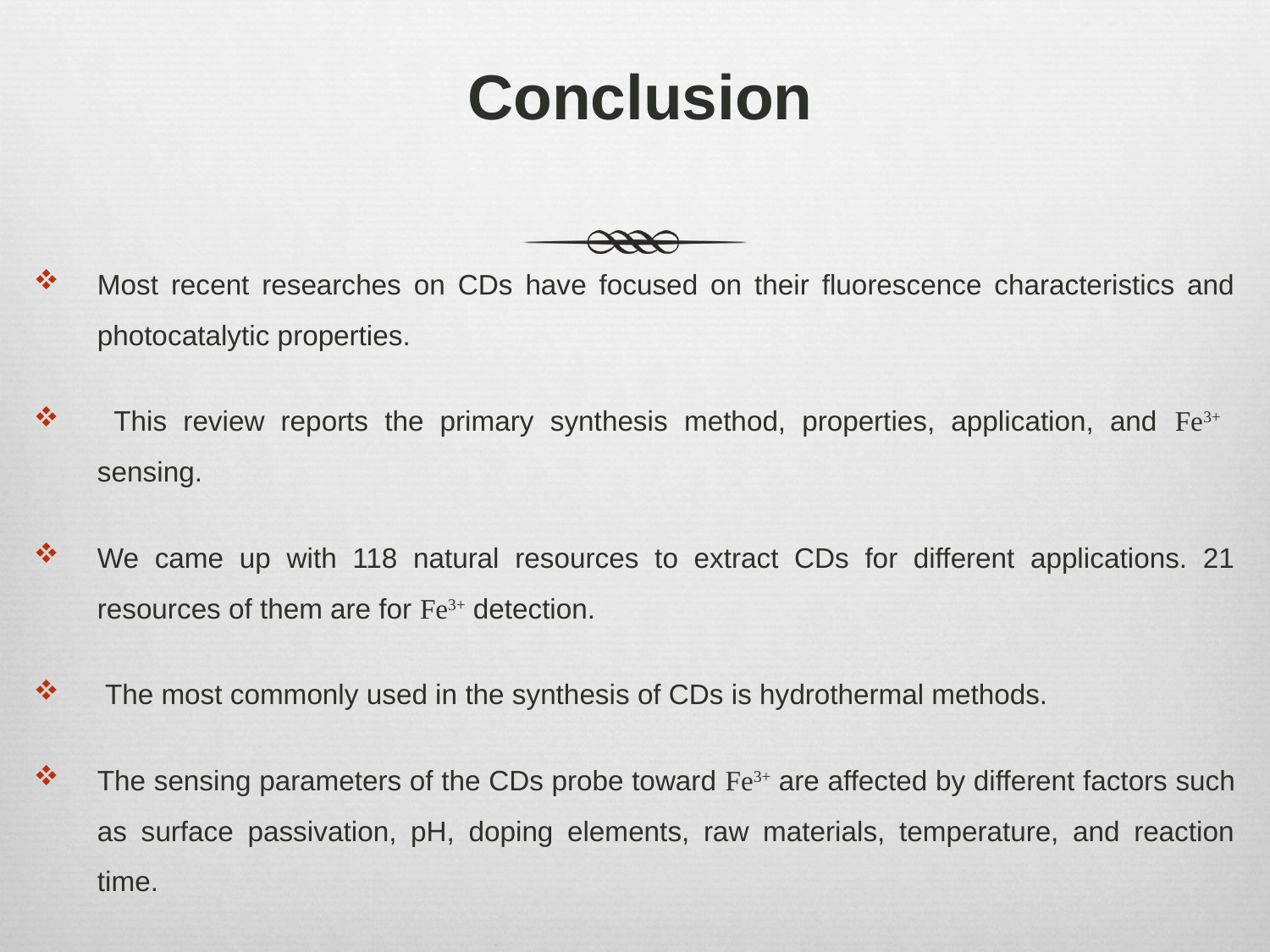

# Conclusion
Most recent researches on CDs have focused on their fluorescence characteristics and photocatalytic properties.
 This review reports the primary synthesis method, properties, application, and Fe3+  sensing.
We came up with 118 natural resources to extract CDs for different applications. 21 resources of them are for Fe3+ detection.
 The most commonly used in the synthesis of CDs is hydrothermal methods.
The sensing parameters of the CDs probe toward Fe3+ are affected by different factors such as surface passivation, pH, doping elements, raw materials, temperature, and reaction time.
The highest value of the efficiency is at pH 7.